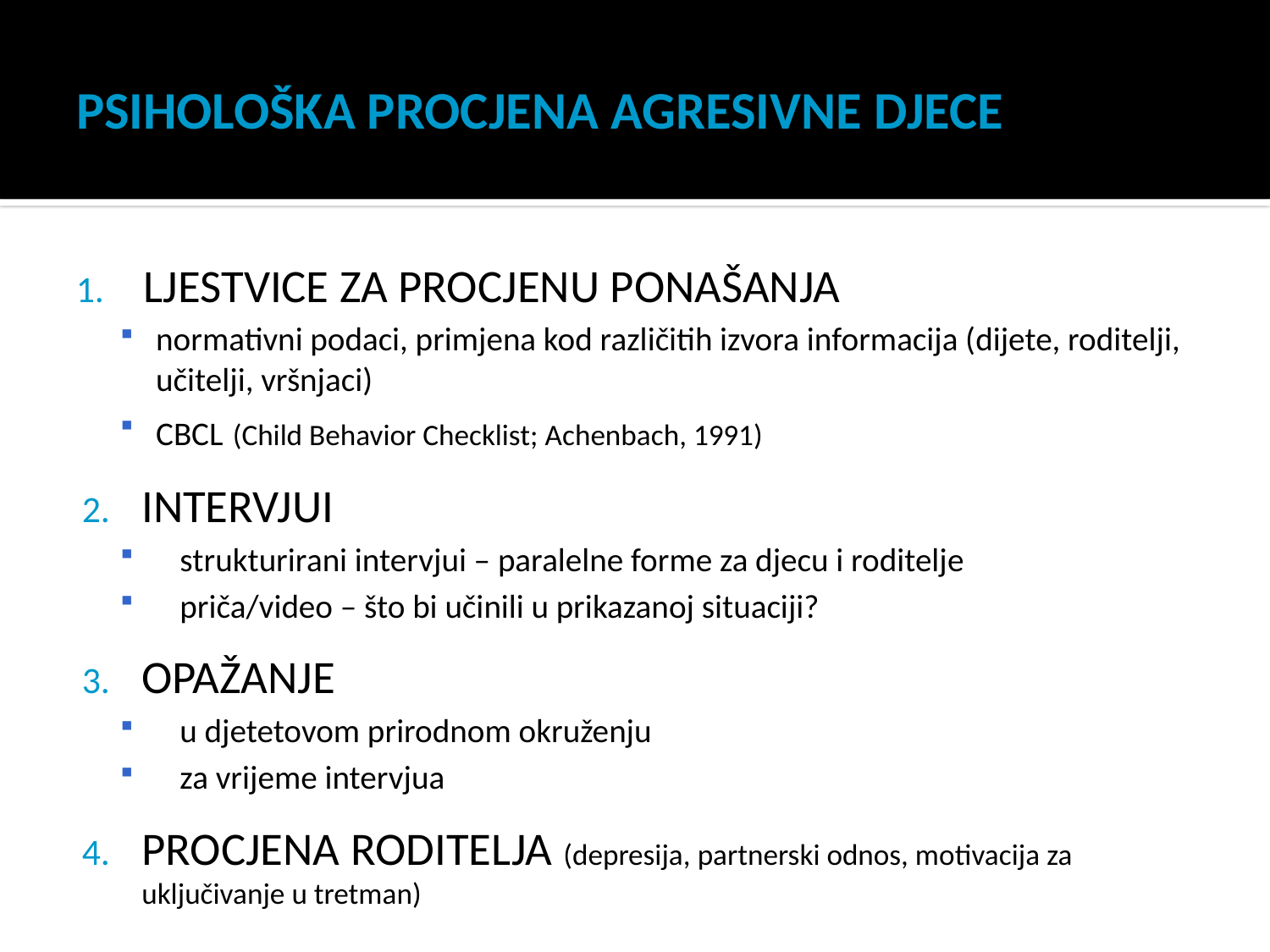

# PSIHOLOŠKA PROCJENA AGRESIVNE DJECE
LJESTVICE ZA PROCJENU PONAŠANJA
normativni podaci, primjena kod različitih izvora informacija (dijete, roditelji, učitelji, vršnjaci)
CBCL (Child Behavior Checklist; Achenbach, 1991)

INTERVJUI
strukturirani intervjui – paralelne forme za djecu i roditelje
priča/video – što bi učinili u prikazanoj situaciji?

OPAŽANJE
u djetetovom prirodnom okruženju
za vrijeme intervjua

PROCJENA RODITELJA (depresija, partnerski odnos, motivacija za uključivanje u tretman)